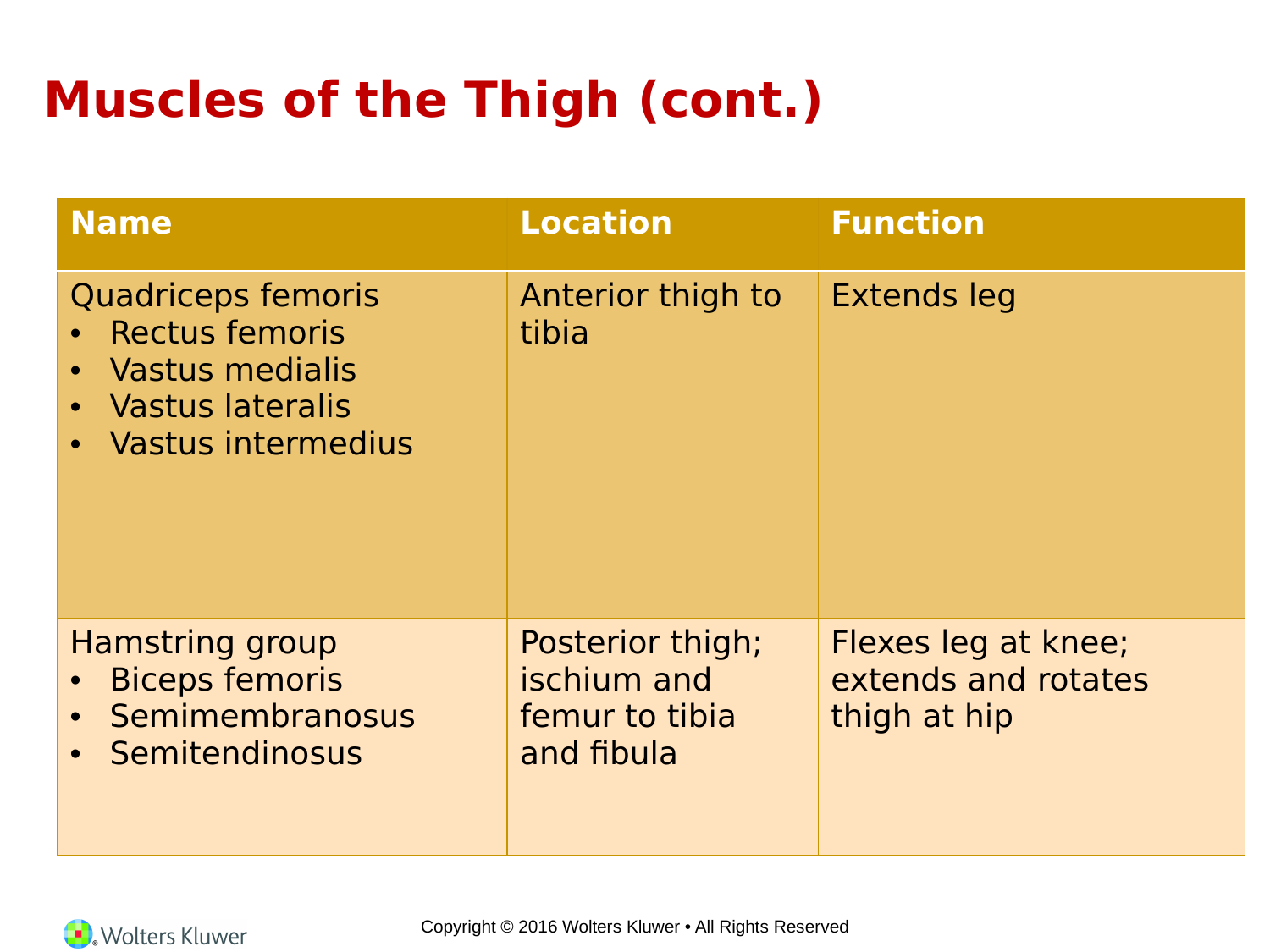

# Muscles of the Thigh (cont.)
| Name | Location | Function |
| --- | --- | --- |
| Quadriceps femoris Rectus femoris Vastus medialis Vastus lateralis Vastus intermedius | Anterior thigh to tibia | Extends leg |
| Hamstring group Biceps femoris Semimembranosus Semitendinosus | Posterior thigh; ischium and femur to tibia and fibula | Flexes leg at knee; extends and rotates thigh at hip |